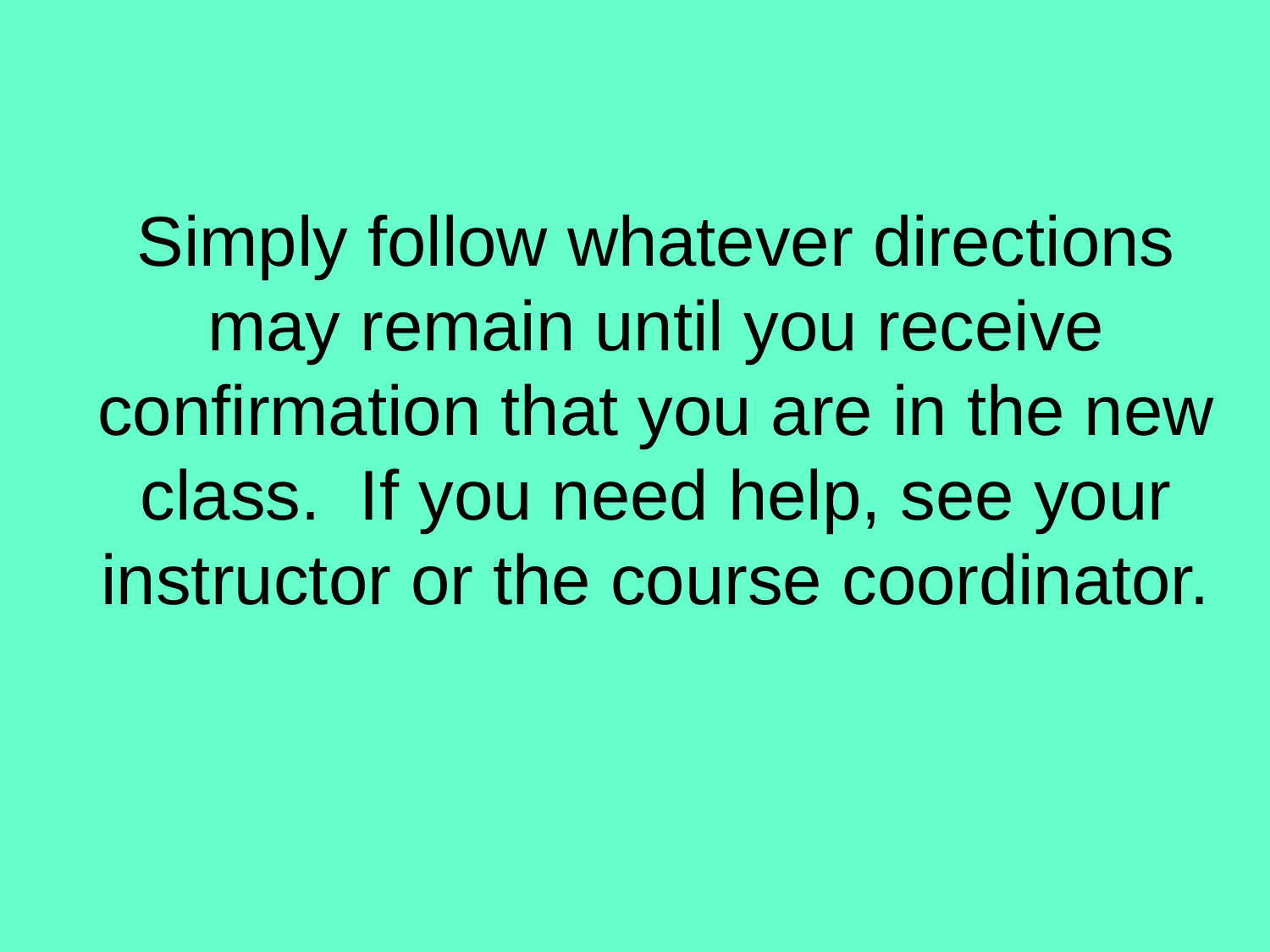

# Simply follow whatever directions may remain until you receive confirmation that you are in the new class.  If you need help, see your instructor or the course coordinator.